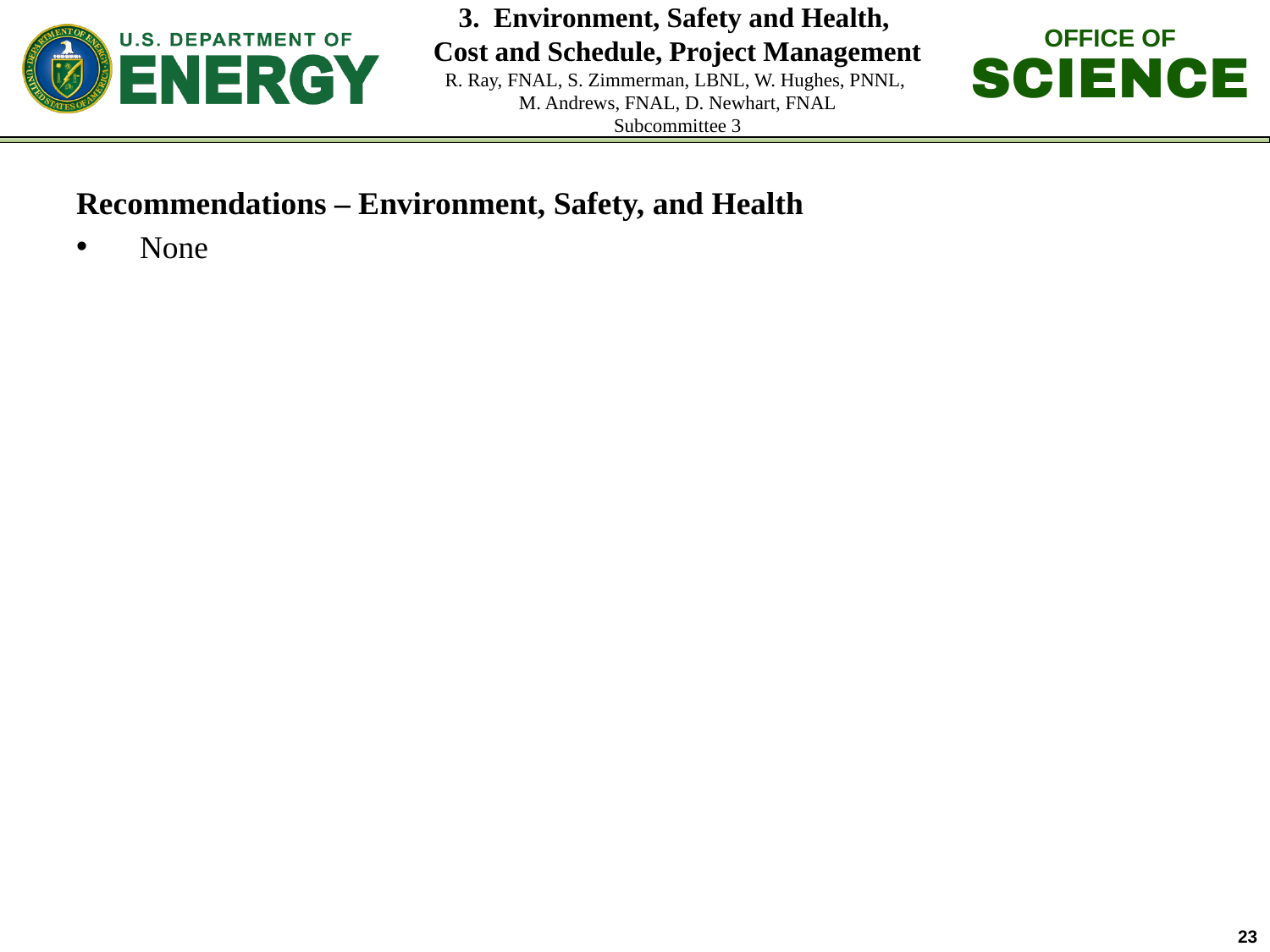

# 3.  Environment, Safety and Health, Cost and Schedule, Project Management R. Ray, FNAL, S. Zimmerman, LBNL, W. Hughes, PNNL, M. Andrews, FNAL, D. Newhart, FNAL Subcommittee 3
Recommendations – Environment, Safety, and Health
None

23